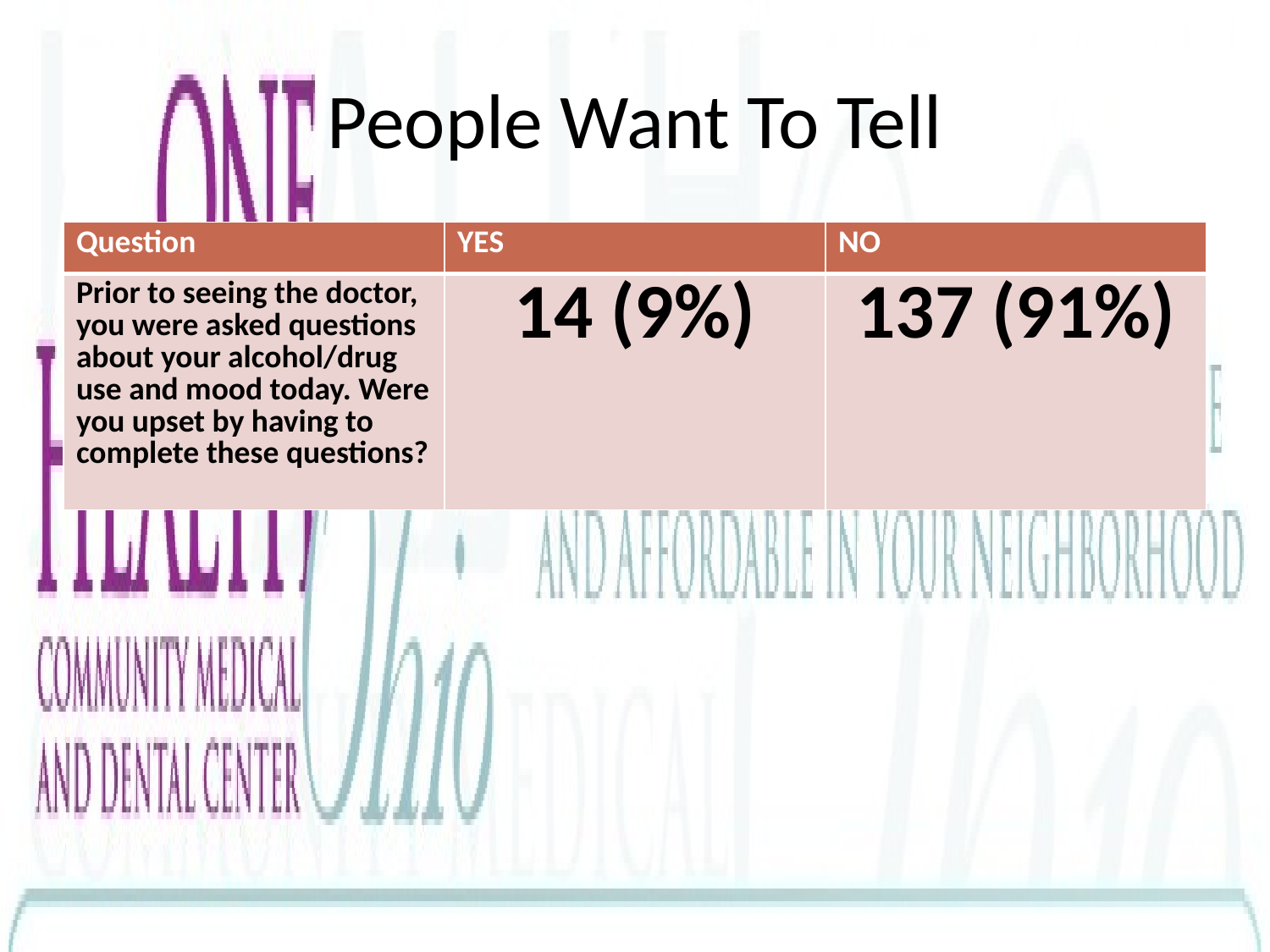

# People Want To Tell
| Question | YES | NO |
| --- | --- | --- |
| Prior to seeing the doctor, you were asked questions about your alcohol/drug use and mood today. Were you upset by having to complete these questions? | 14 (9%) | 137 (91%) |